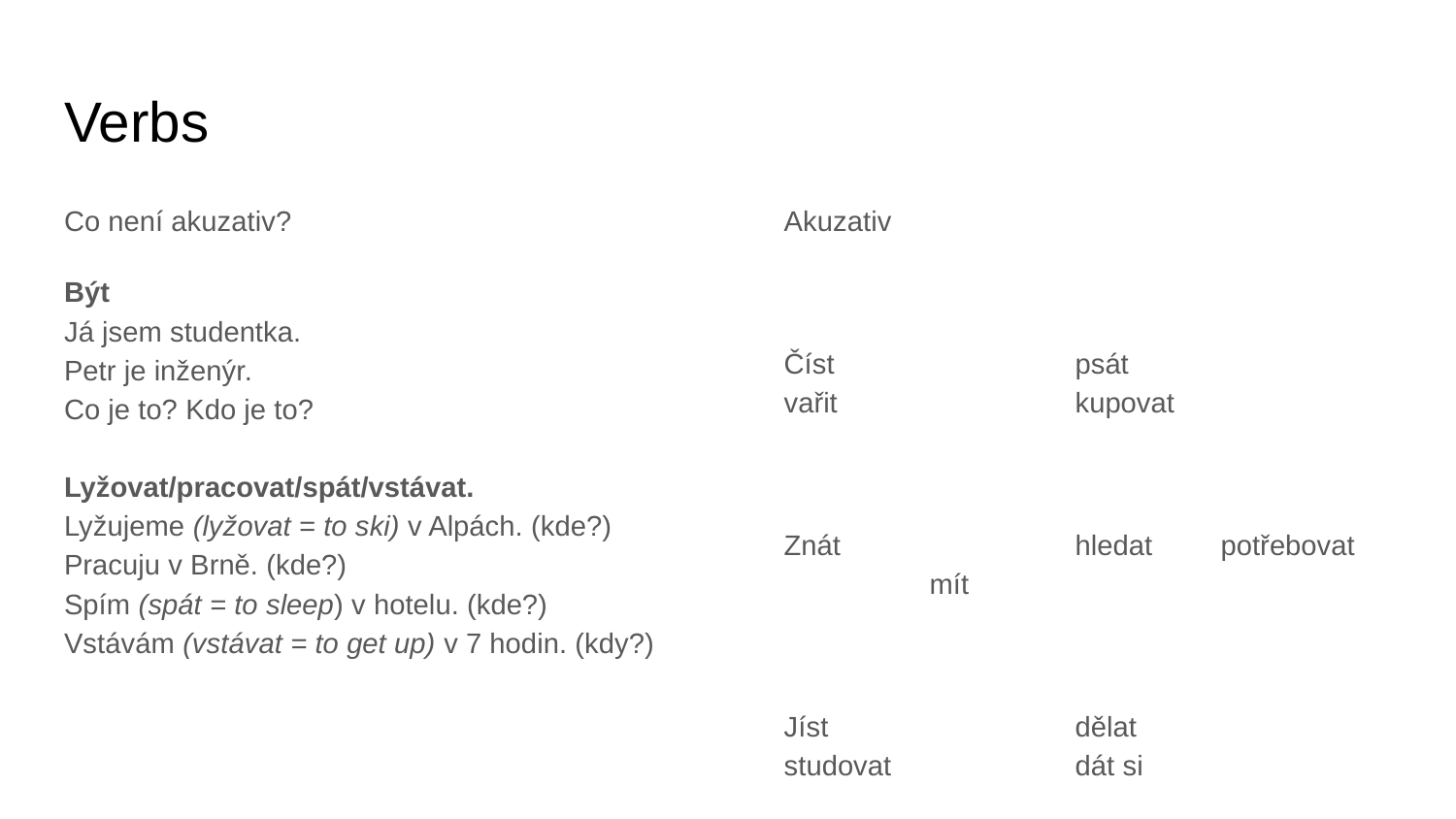

# Verbs
Co není akuzativ?
Být
Já jsem studentka.
Petr je inženýr.
Co je to? Kdo je to?

Lyžovat/pracovat/spát/vstávat.
Lyžujeme (lyžovat = to ski) v Alpách. (kde?)
Pracuju v Brně. (kde?)
Spím (spát = to sleep) v hotelu. (kde?)
Vstávám (vstávat = to get up) v 7 hodin. (kdy?)

Akuzativ

Číst		psát		vařit		kupovat

Znát 		hledat 	potřebovat		mít

Jíst		dělat		studovat		dát si